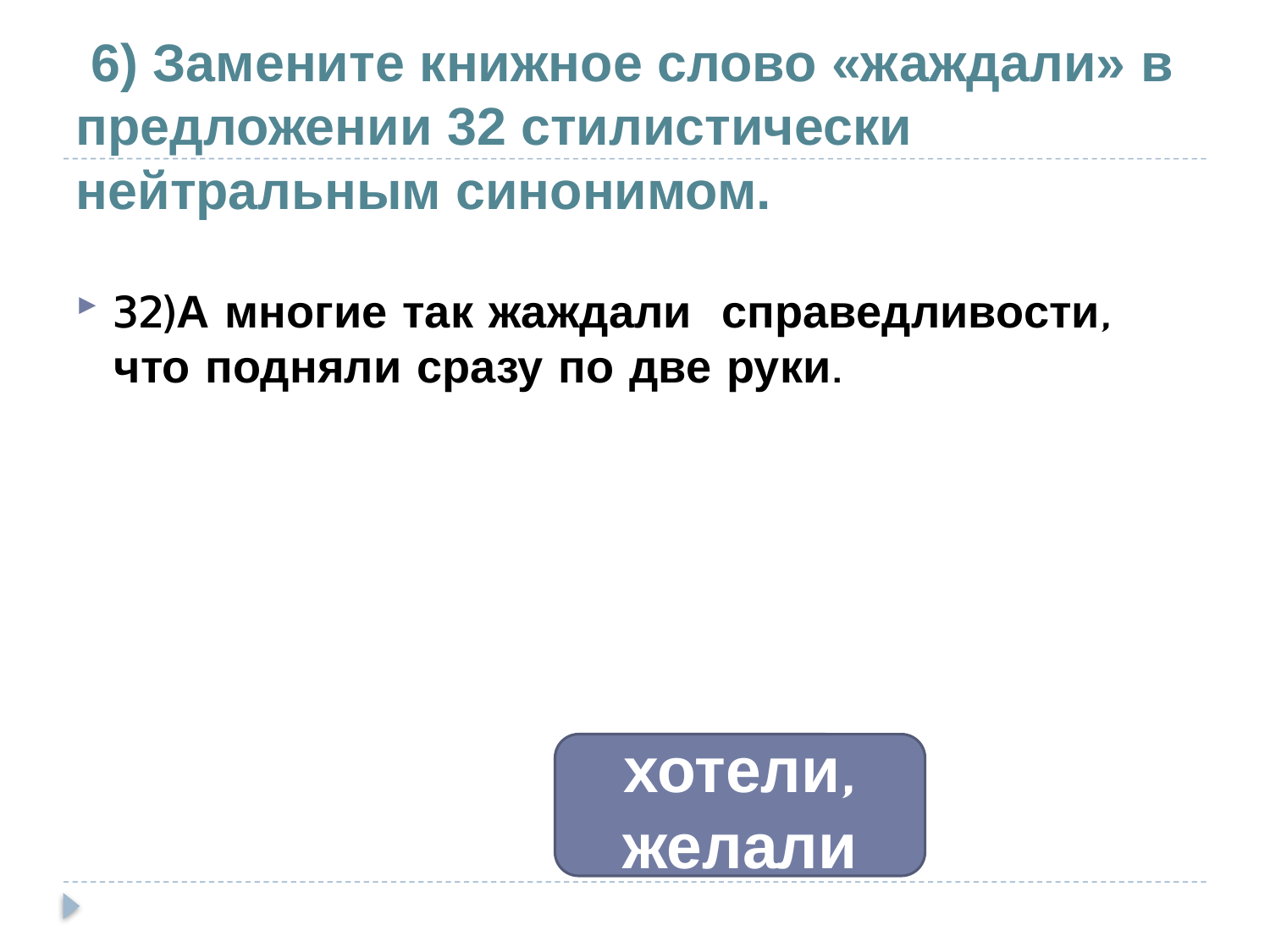

# 6) Замените книжное слово «жаждали» в предложении 32 стилистически нейтральным синонимом.
32)А многие так жаждали  справедливости, что подняли сразу по две руки.
хотели, желали